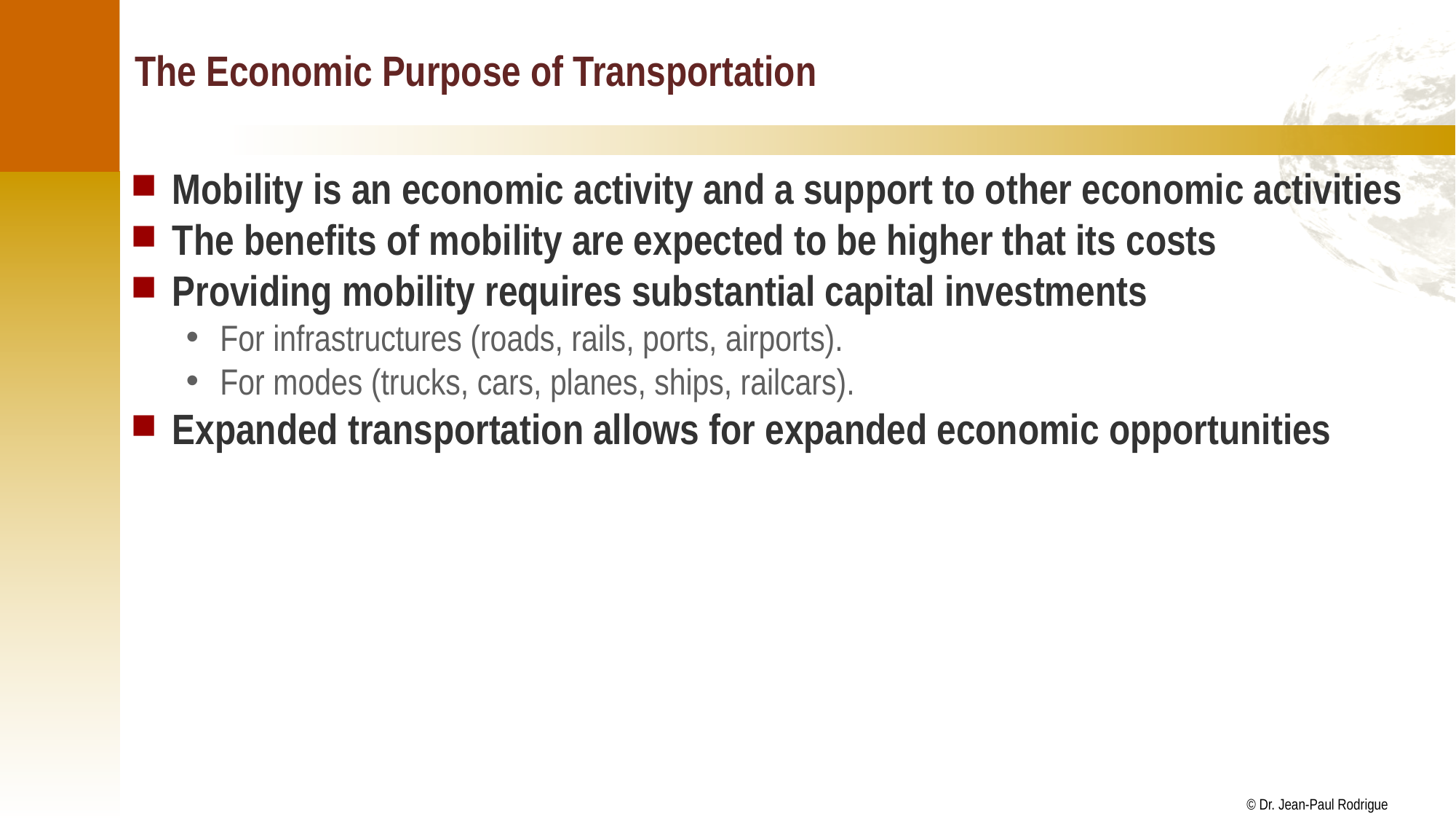

# The Economic Purpose of Transportation
Mobility is an economic activity and a support to other economic activities
The benefits of mobility are expected to be higher that its costs
Providing mobility requires substantial capital investments
For infrastructures (roads, rails, ports, airports).
For modes (trucks, cars, planes, ships, railcars).
Expanded transportation allows for expanded economic opportunities